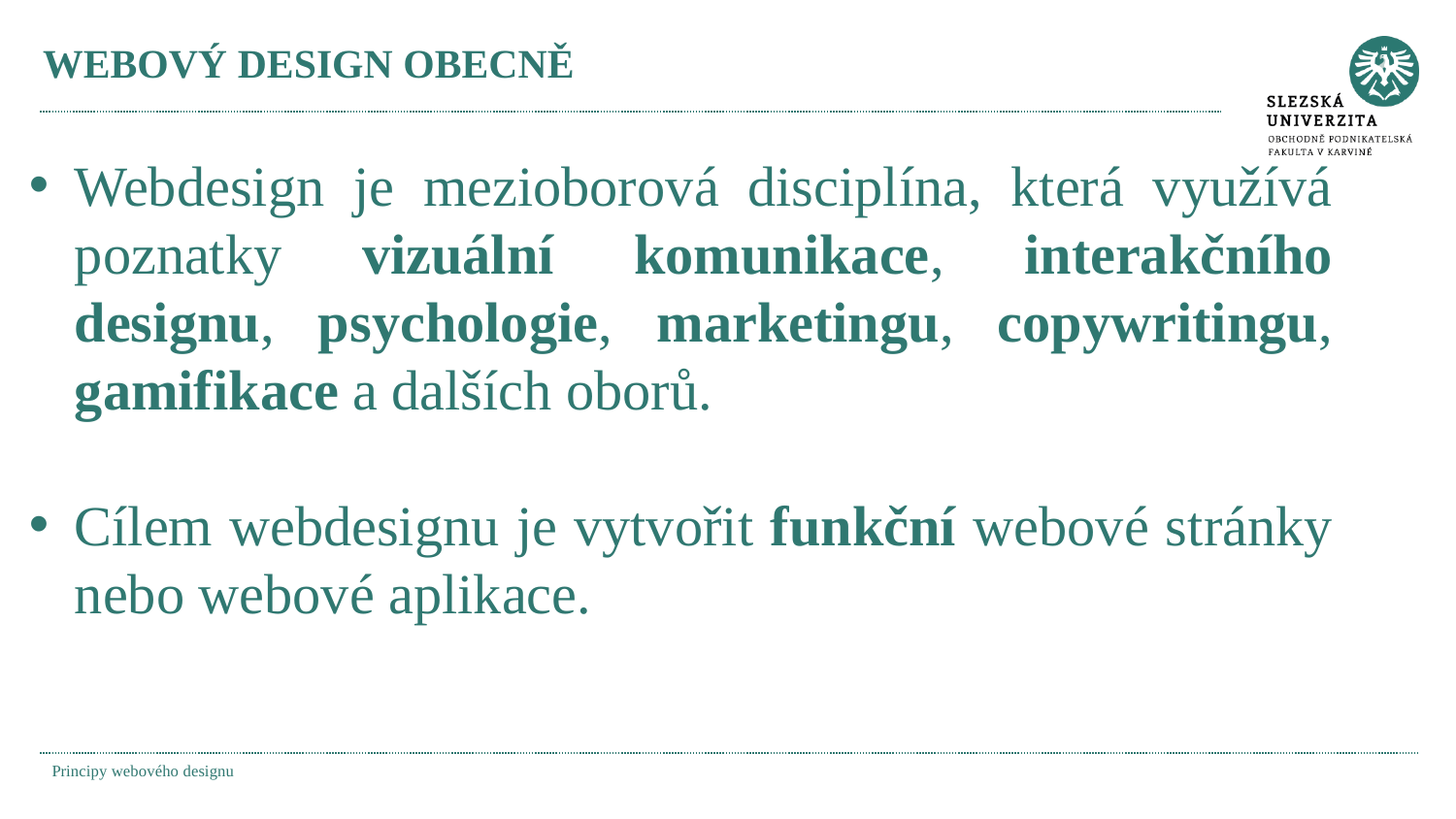

# WEBOVÝ DESIGN OBECNĚ
Webdesign je mezioborová disciplína, která využívá poznatky vizuální komunikace, interakčního designu, psychologie, marketingu, copywritingu, gamifikace a dalších oborů.

Cílem webdesignu je vytvořit funkční webové stránky nebo webové aplikace.

Principy webového designu